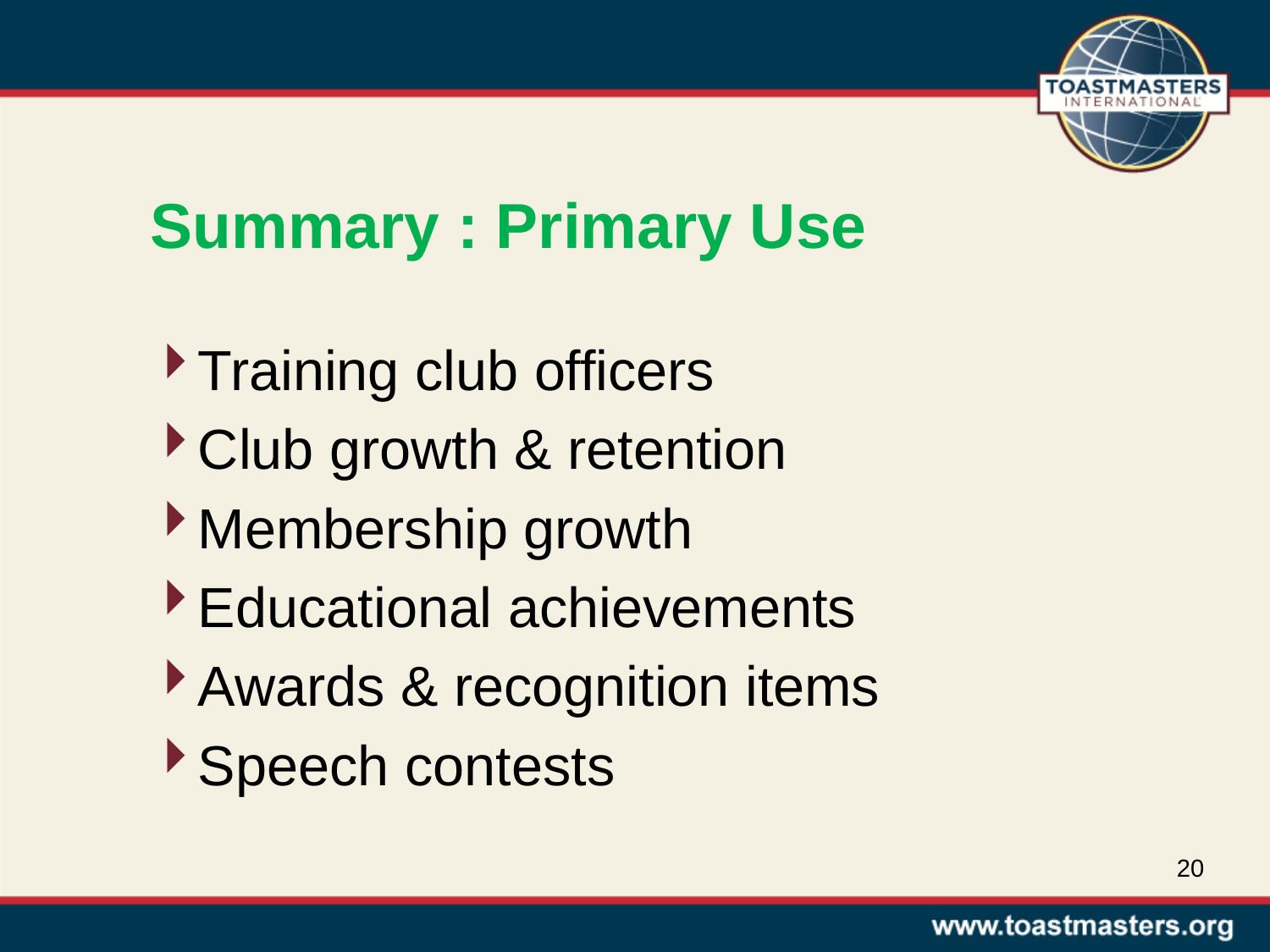

# Summary : Primary Use
Training club officers
Club growth & retention
Membership growth
Educational achievements
Awards & recognition items
Speech contests
20